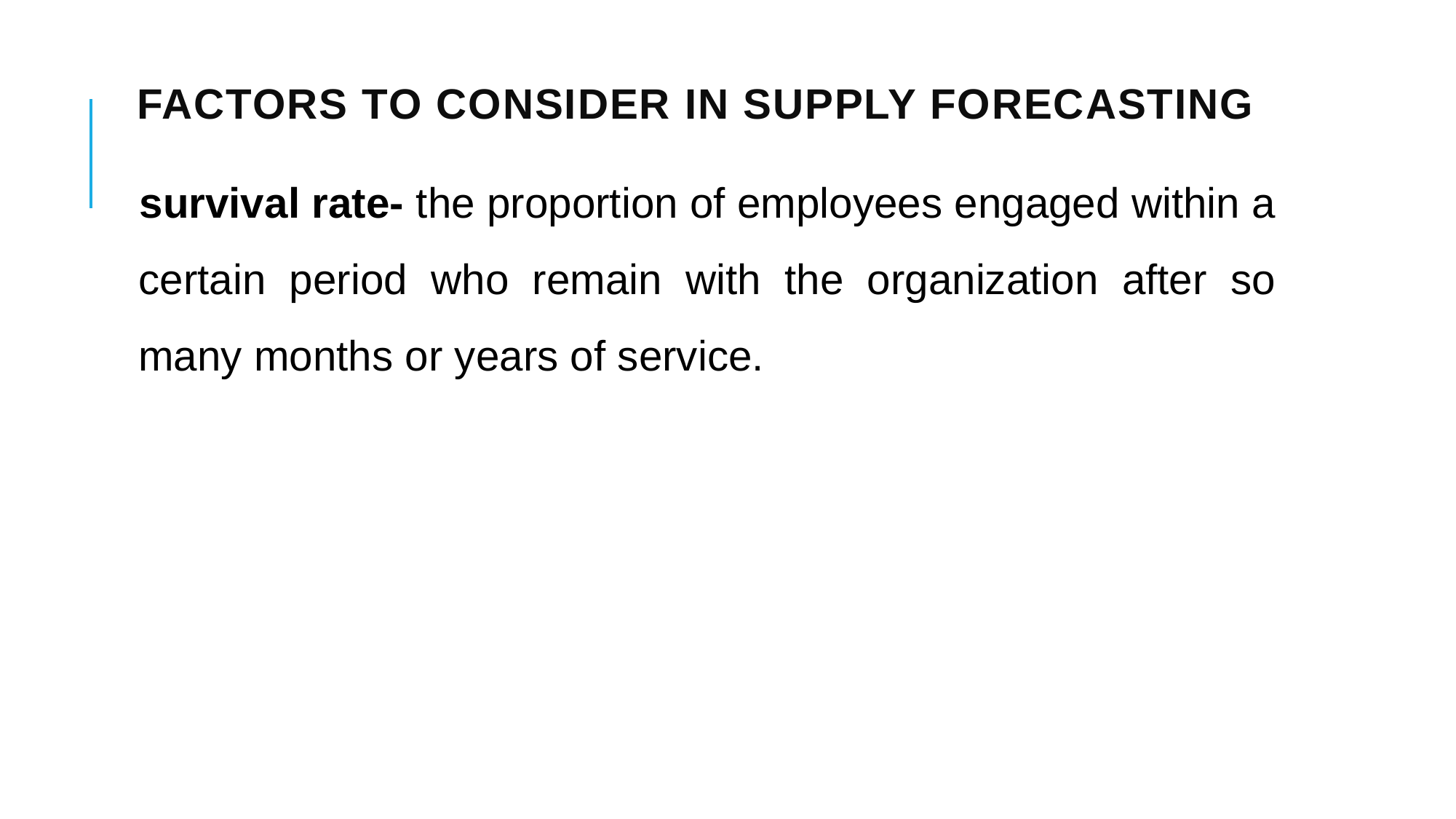

# Factors to consider In supply forecasting
survival rate- the proportion of employees engaged within a certain period who remain with the organization after so many months or years of service.